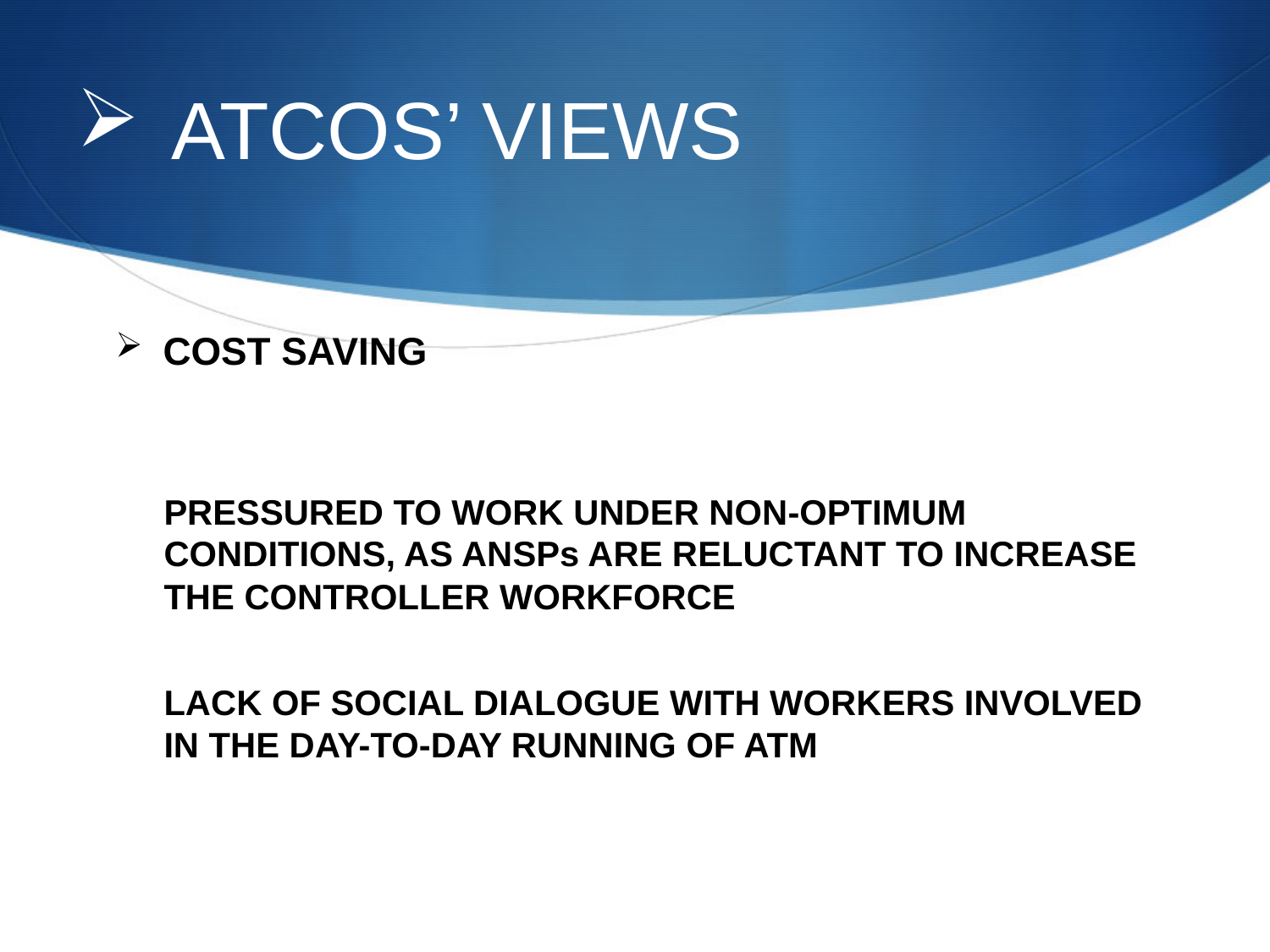

# ATCOS’ VIEWS
COST SAVING

PRESSURED TO WORK UNDER NON-OPTIMUM CONDITIONS, AS ANSPs ARE RELUCTANT TO INCREASE THE CONTROLLER WORKFORCE

LACK OF SOCIAL DIALOGUE WITH WORKERS INVOLVED IN THE DAY-TO-DAY RUNNING OF ATM